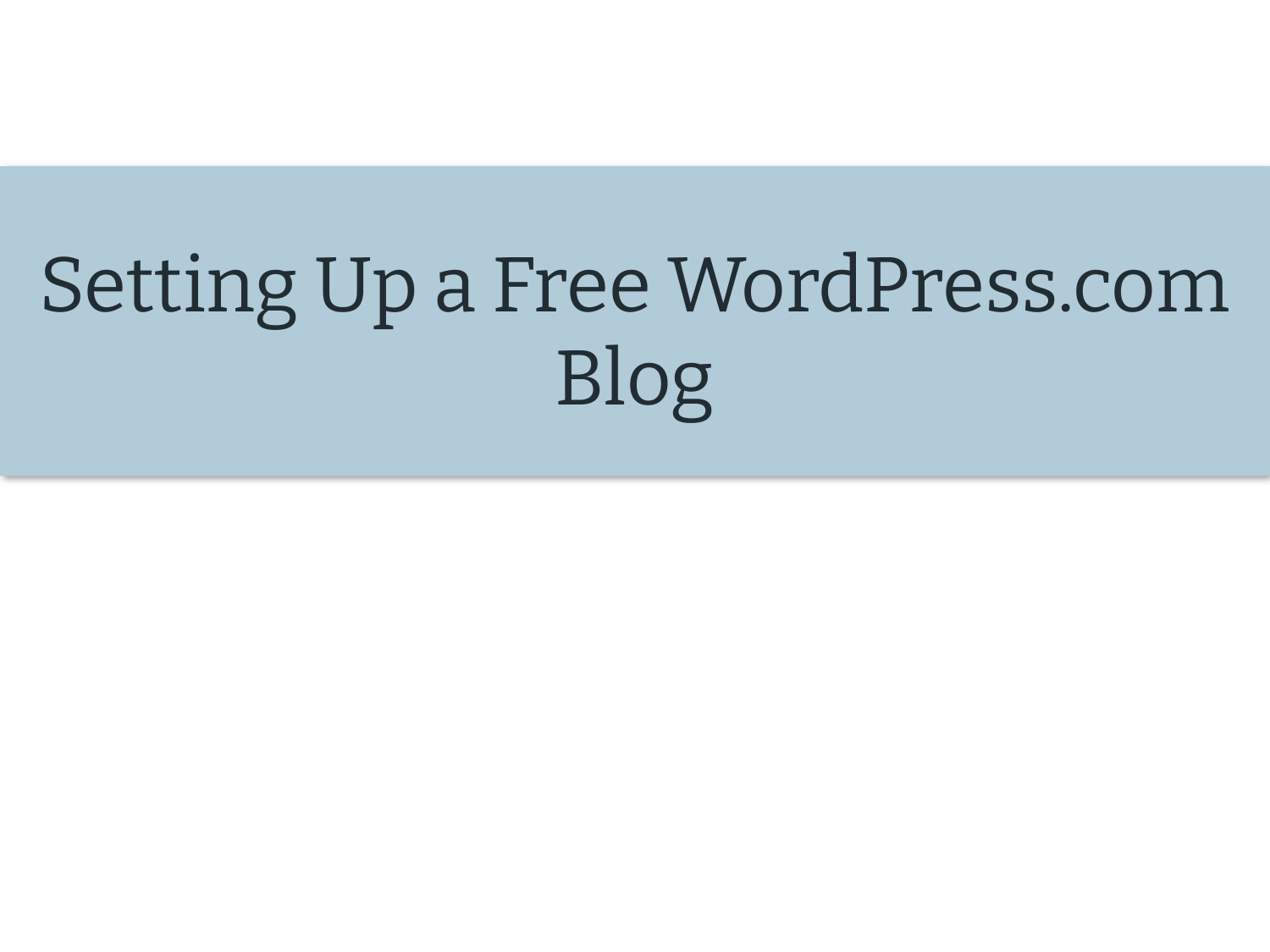

# Setting Up a Free WordPress.com Blog